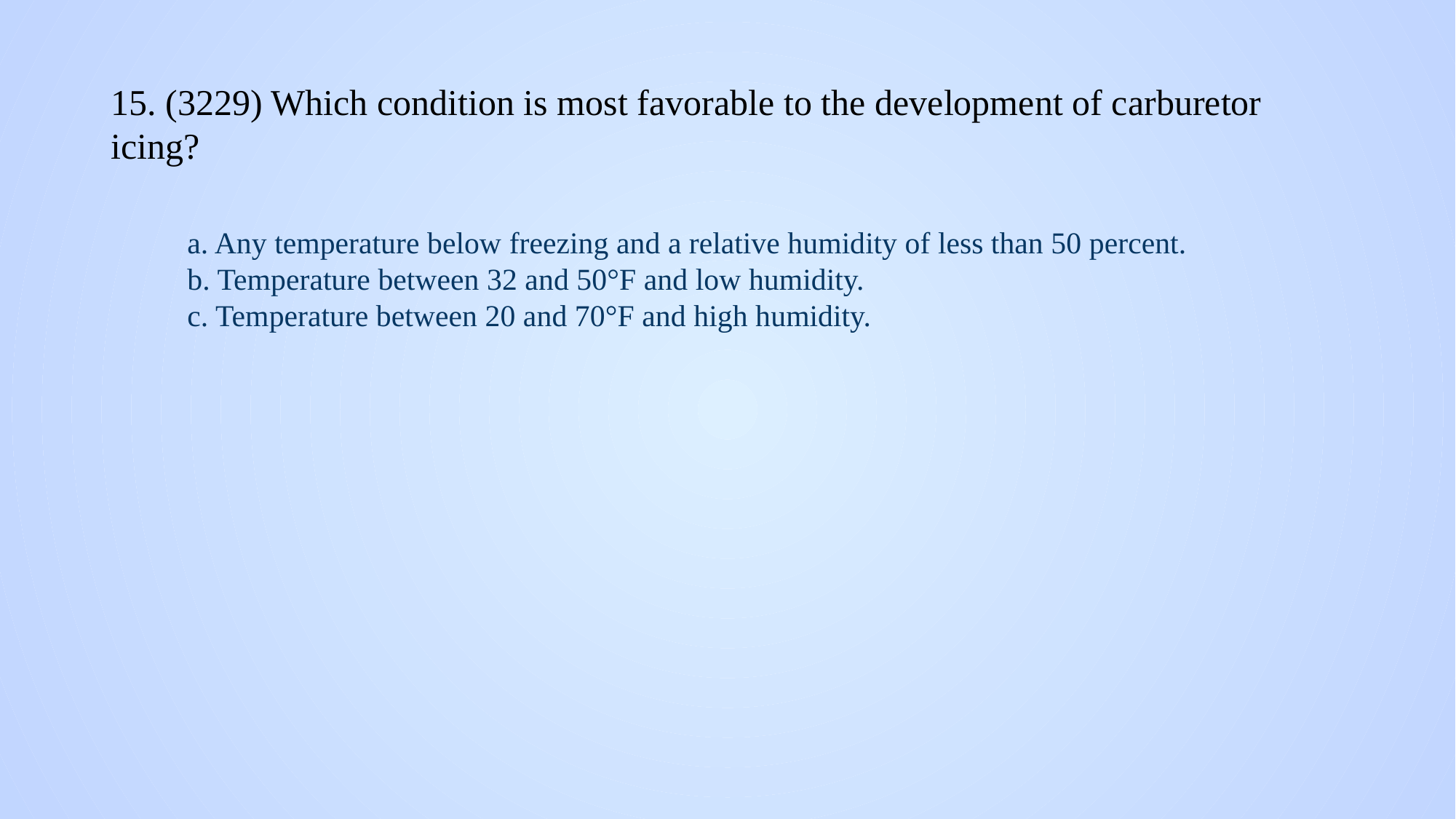

# 15. (3229) Which condition is most favorable to the development of carburetor icing?
a. Any temperature below freezing and a relative humidity of less than 50 percent.
b. Temperature between 32 and 50°F and low humidity.
c. Temperature between 20 and 70°F and high humidity.